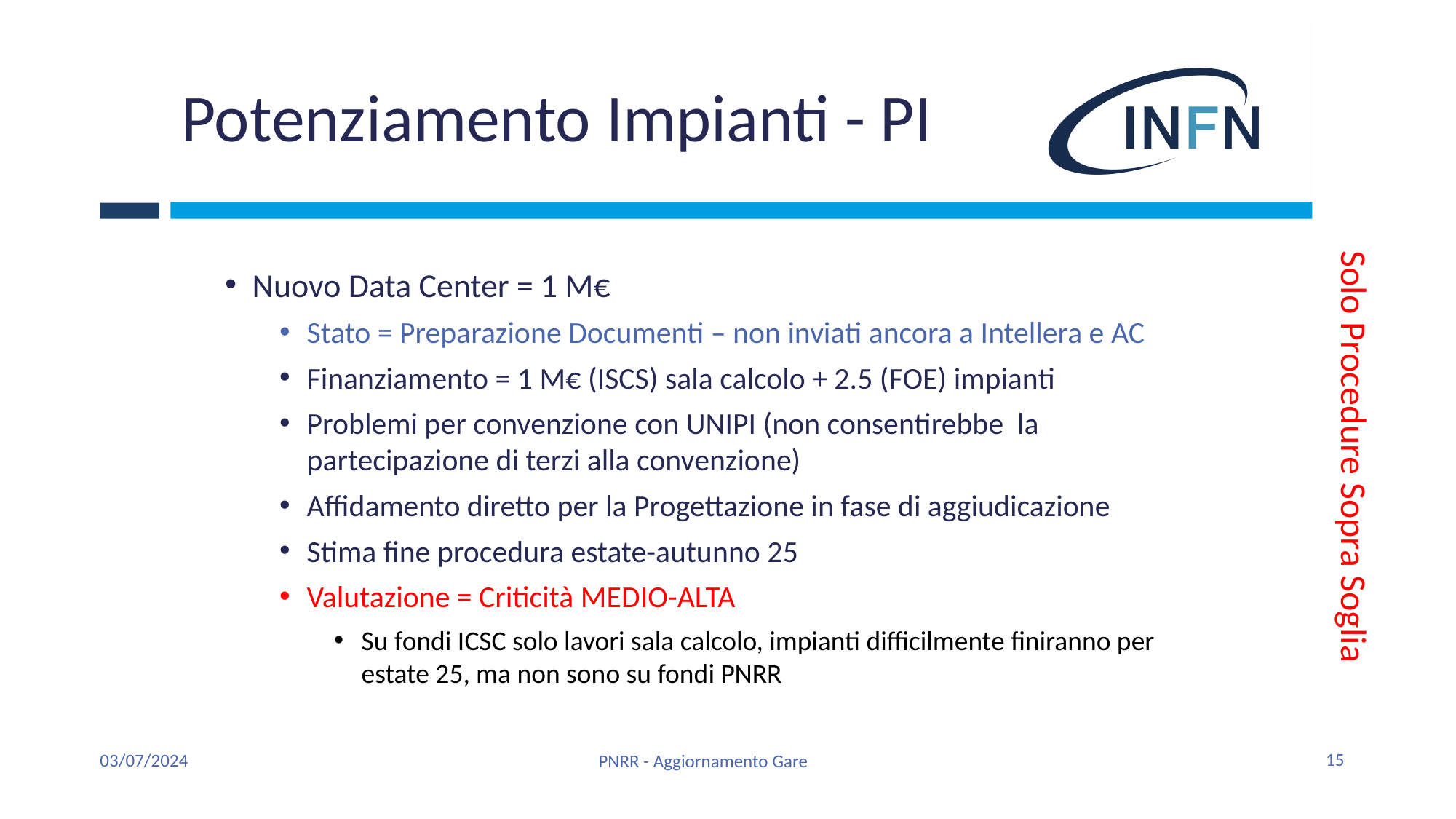

# Potenziamento Impianti - PI
Nuovo Data Center = 1 M€
Stato = Preparazione Documenti – non inviati ancora a Intellera e AC
Finanziamento = 1 M€ (ISCS) sala calcolo + 2.5 (FOE) impianti
Problemi per convenzione con UNIPI (non consentirebbe  la partecipazione di terzi alla convenzione)
Affidamento diretto per la Progettazione in fase di aggiudicazione
Stima fine procedura estate-autunno 25
Valutazione = Criticità MEDIO-ALTA
Su fondi ICSC solo lavori sala calcolo, impianti difficilmente finiranno per estate 25, ma non sono su fondi PNRR

Solo Procedure Sopra Soglia
15
03/07/2024
PNRR - Aggiornamento Gare